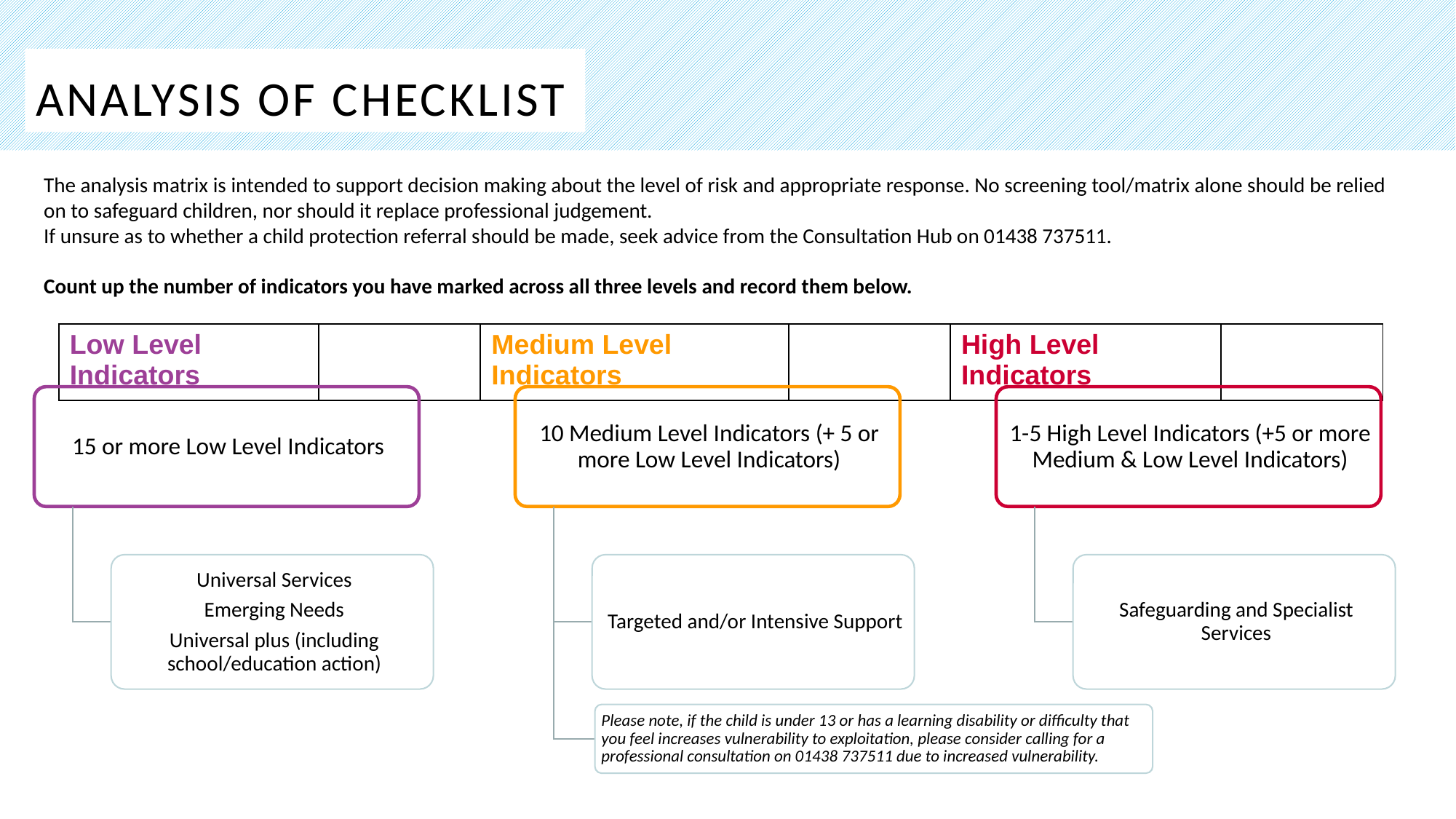

# Analysis of checklist
The analysis matrix is intended to support decision making about the level of risk and appropriate response. No screening tool/matrix alone should be relied on to safeguard children, nor should it replace professional judgement.
If unsure as to whether a child protection referral should be made, seek advice from the Consultation Hub on 01438 737511.

Count up the number of indicators you have marked across all three levels and record them below.
15 or more Low Level Indicators
Universal Services
Emerging Needs
Universal plus (including school/education action)
10 Medium Level Indicators (+ 5 or more Low Level Indicators)
Targeted and/or Intensive Support
Please note, if the child is under 13 or has a learning disability or difficulty that you feel increases vulnerability to exploitation, please consider calling for a professional consultation on 01438 737511 due to increased vulnerability.
1-5 High Level Indicators (+5 or more Medium & Low Level Indicators)
Safeguarding and Specialist Services
| Low Level Indicators |  | Medium Level Indicators |  | High Level Indicators |  |
| --- | --- | --- | --- | --- | --- |